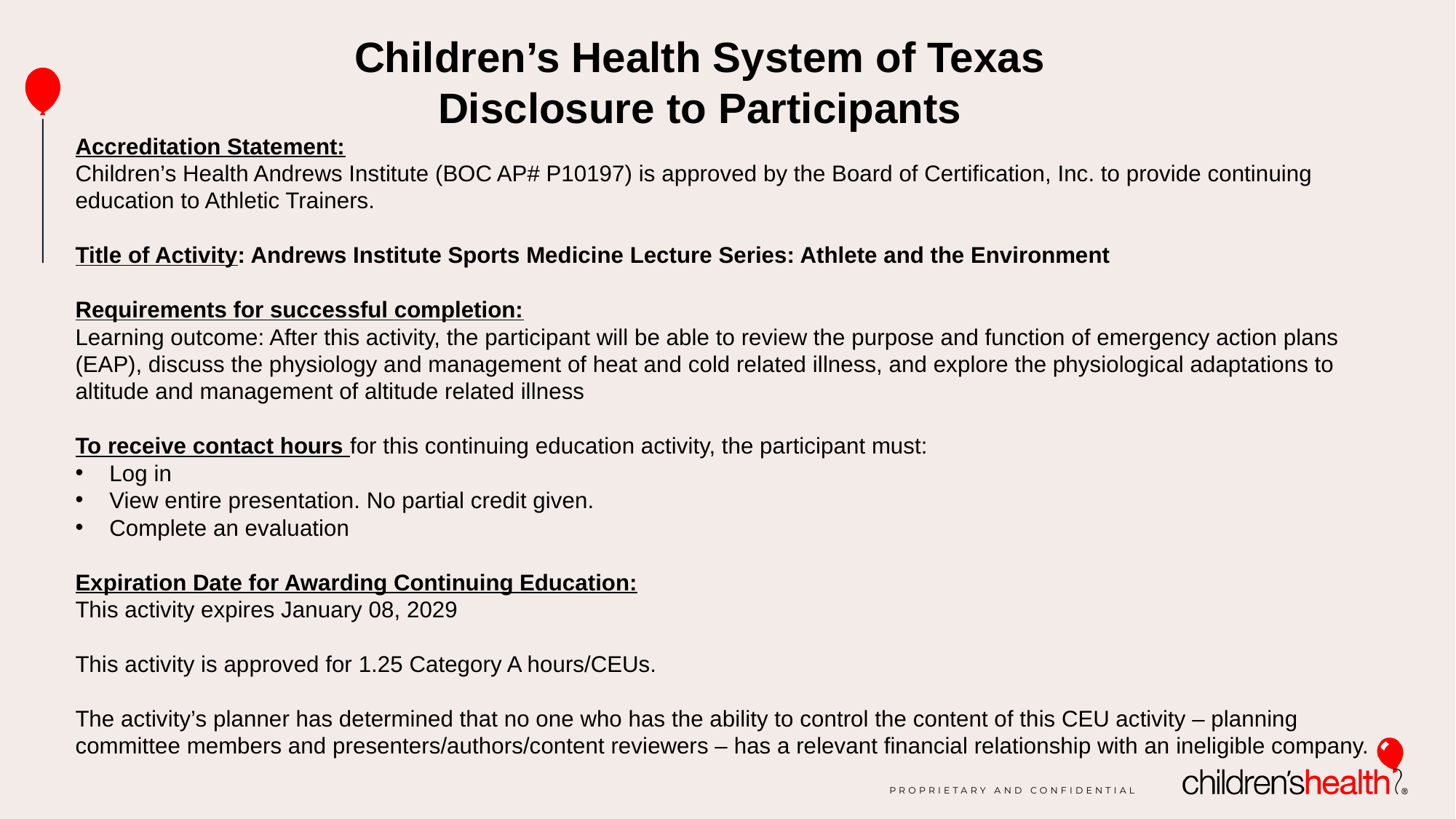

Children’s Health System of Texas
Disclosure to Participants
Accreditation Statement:
Children’s Health Andrews Institute (BOC AP# P10197) is approved by the Board of Certification, Inc. to provide continuing education to Athletic Trainers.

Title of Activity: Andrews Institute Sports Medicine Lecture Series: Athlete and the Environment

Requirements for successful completion:
Learning outcome: After this activity, the participant will be able to review the purpose and function of emergency action plans (EAP), discuss the physiology and management of heat and cold related illness, and explore the physiological adaptations to altitude and management of altitude related illness

To receive contact hours for this continuing education activity, the participant must:
Log in
View entire presentation. No partial credit given.
Complete an evaluation

Expiration Date for Awarding Continuing Education:
This activity expires January 08, 2029

This activity is approved for 1.25 Category A hours/CEUs.

The activity’s planner has determined that no one who has the ability to control the content of this CEU activity – planning committee members and presenters/authors/content reviewers – has a relevant financial relationship with an ineligible company.